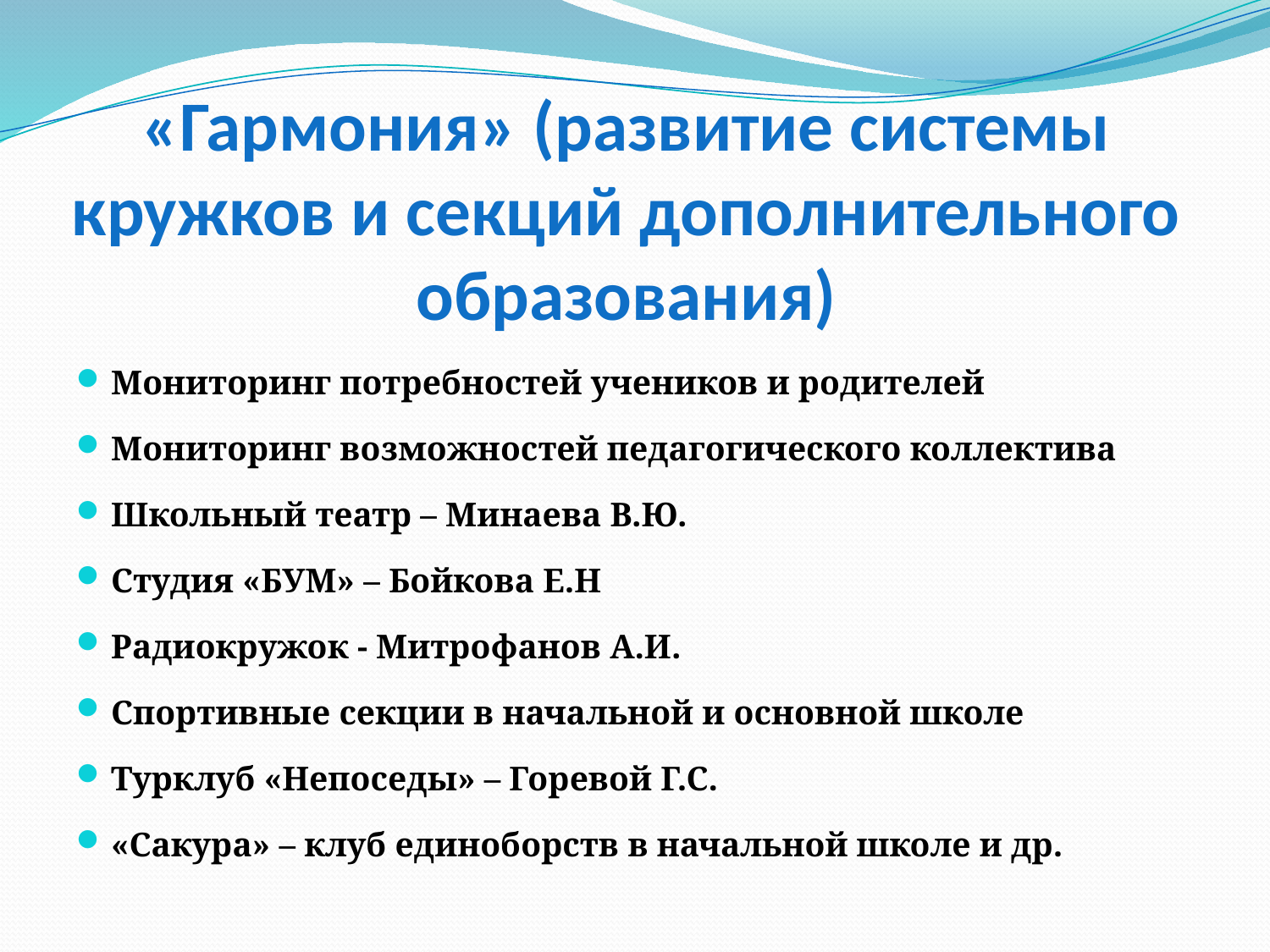

# «Гармония» (развитие системы кружков и секций дополнительного образования)
Мониторинг потребностей учеников и родителей
Мониторинг возможностей педагогического коллектива
Школьный театр – Минаева В.Ю.
Студия «БУМ» – Бойкова Е.Н
Радиокружок - Митрофанов А.И.
Спортивные секции в начальной и основной школе
Турклуб «Непоседы» – Горевой Г.С.
«Сакура» – клуб единоборств в начальной школе и др.